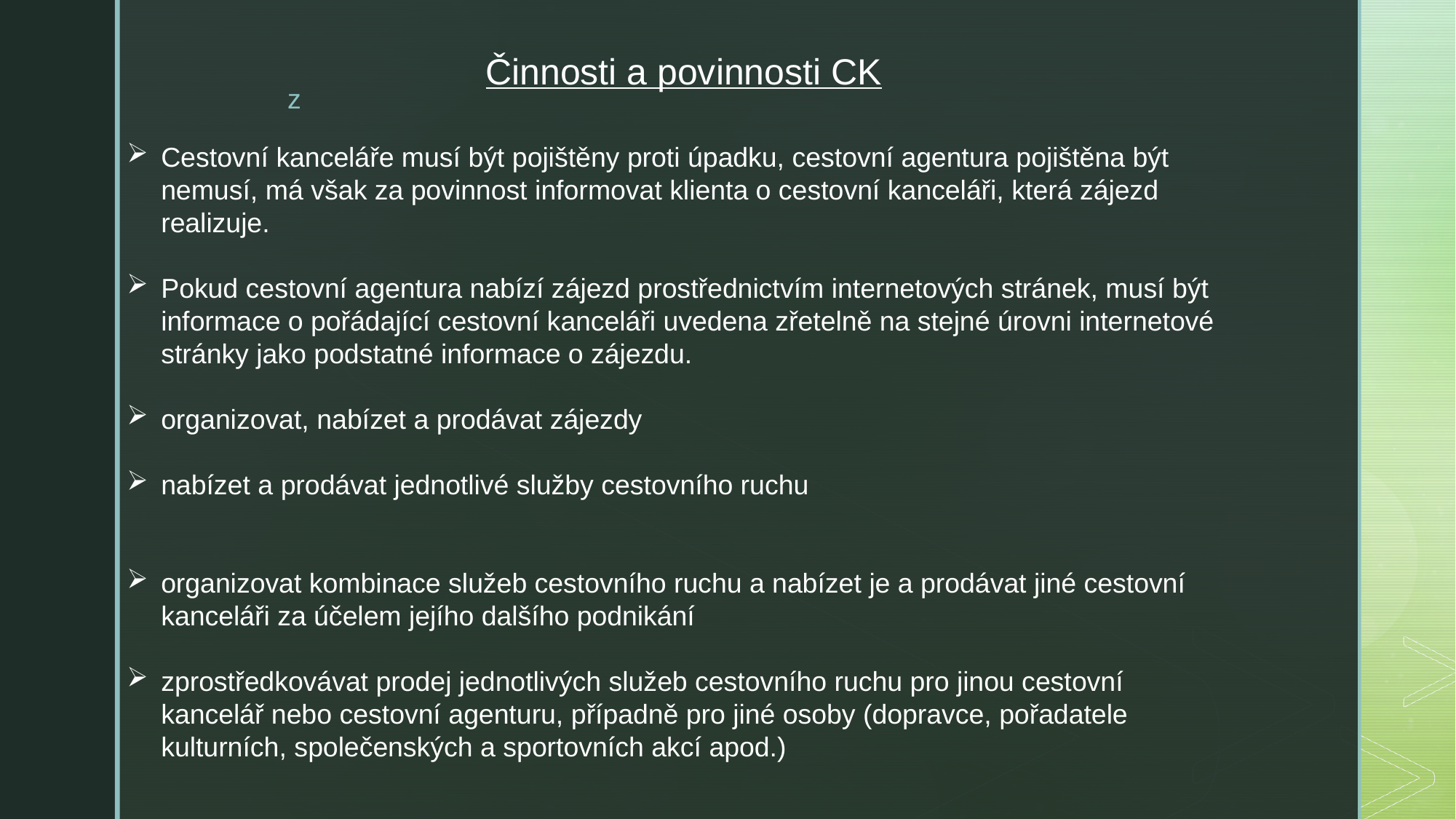

#
Činnosti a povinnosti CK
Cestovní kanceláře musí být pojištěny proti úpadku, cestovní agentura pojištěna být nemusí, má však za povinnost informovat klienta o cestovní kanceláři, která zájezd realizuje.

Pokud cestovní agentura nabízí zájezd prostřednictvím internetových stránek, musí být informace o pořádající cestovní kanceláři uvedena zřetelně na stejné úrovni internetové stránky jako podstatné informace o zájezdu.

organizovat, nabízet a prodávat zájezdy

nabízet a prodávat jednotlivé služby cestovního ruchu

organizovat kombinace služeb cestovního ruchu a nabízet je a prodávat jiné cestovní kanceláři za účelem jejího dalšího podnikání

zprostředkovávat prodej jednotlivých služeb cestovního ruchu pro jinou cestovní kancelář nebo cestovní agenturu, případně pro jiné osoby (dopravce, pořadatele kulturních, společenských a sportovních akcí apod.)